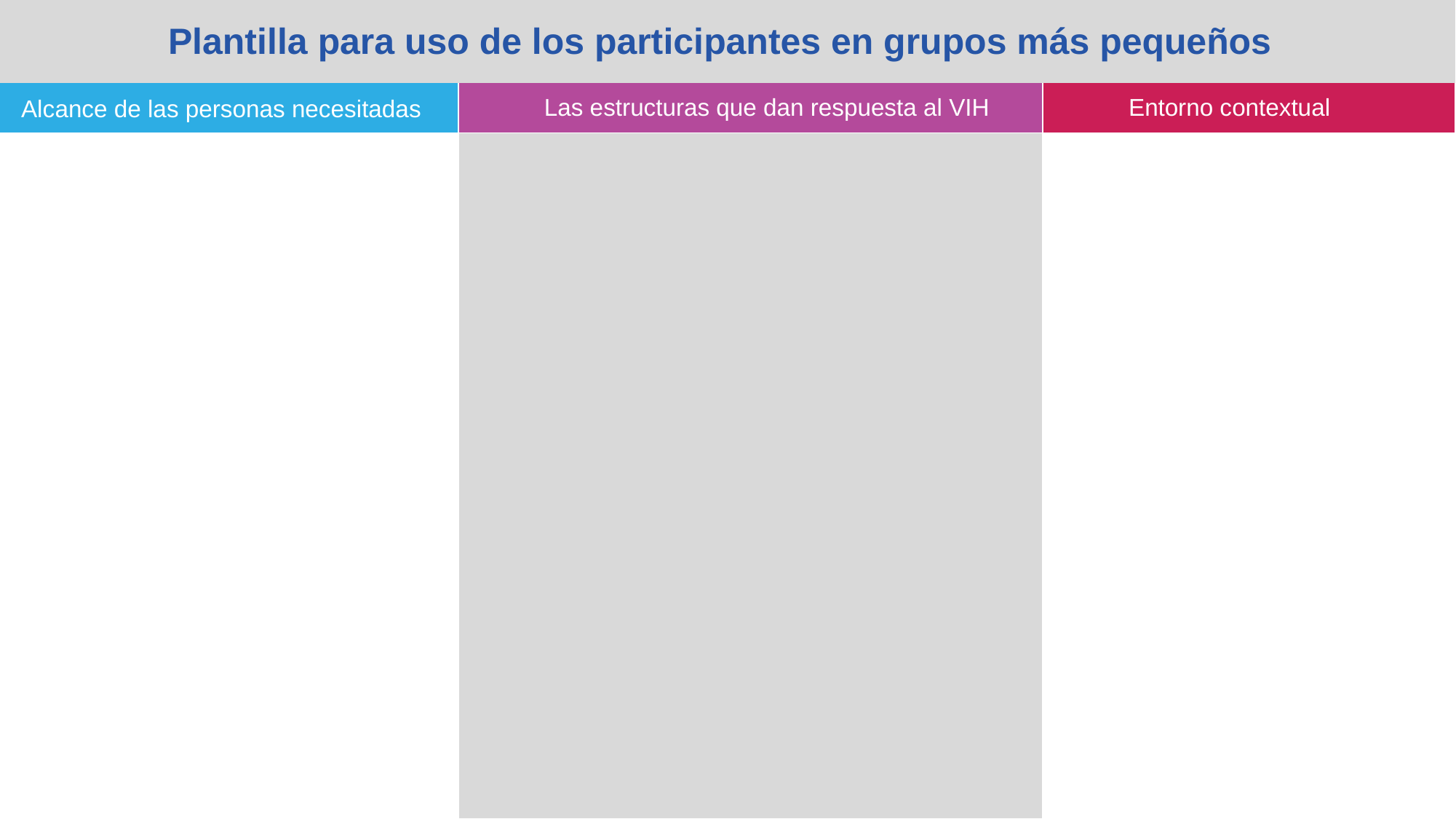

| Plantilla para uso de los participantes en grupos más pequeños |  |  |
| --- | --- | --- |
| Alcance de las personas necesitadas | Las estructuras que dan respuesta al VIH | Entorno contextual |
|  |  |  |
|  |  |  |